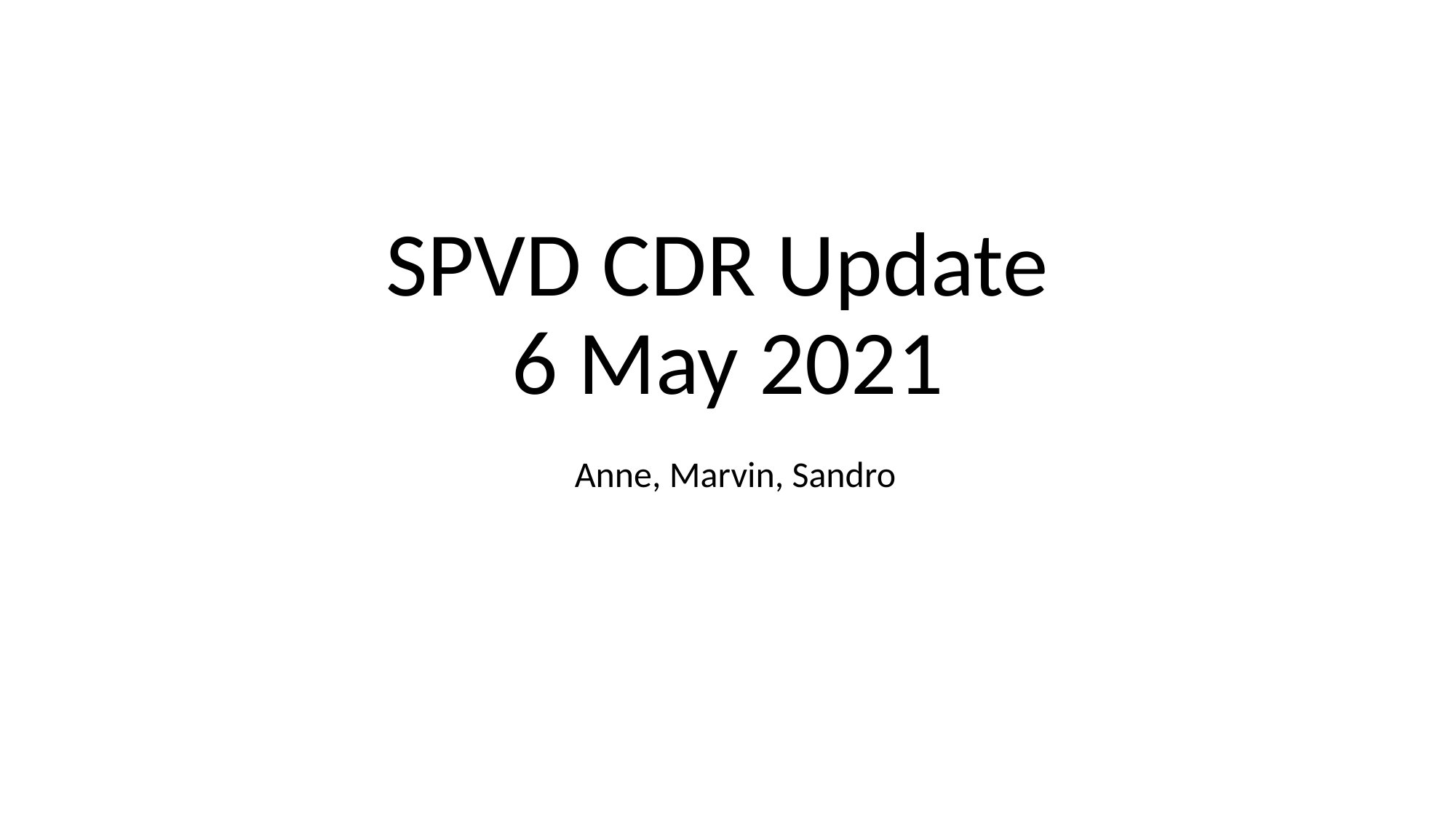

# SPVD CDR Update 6 May 2021
Anne, Marvin, Sandro